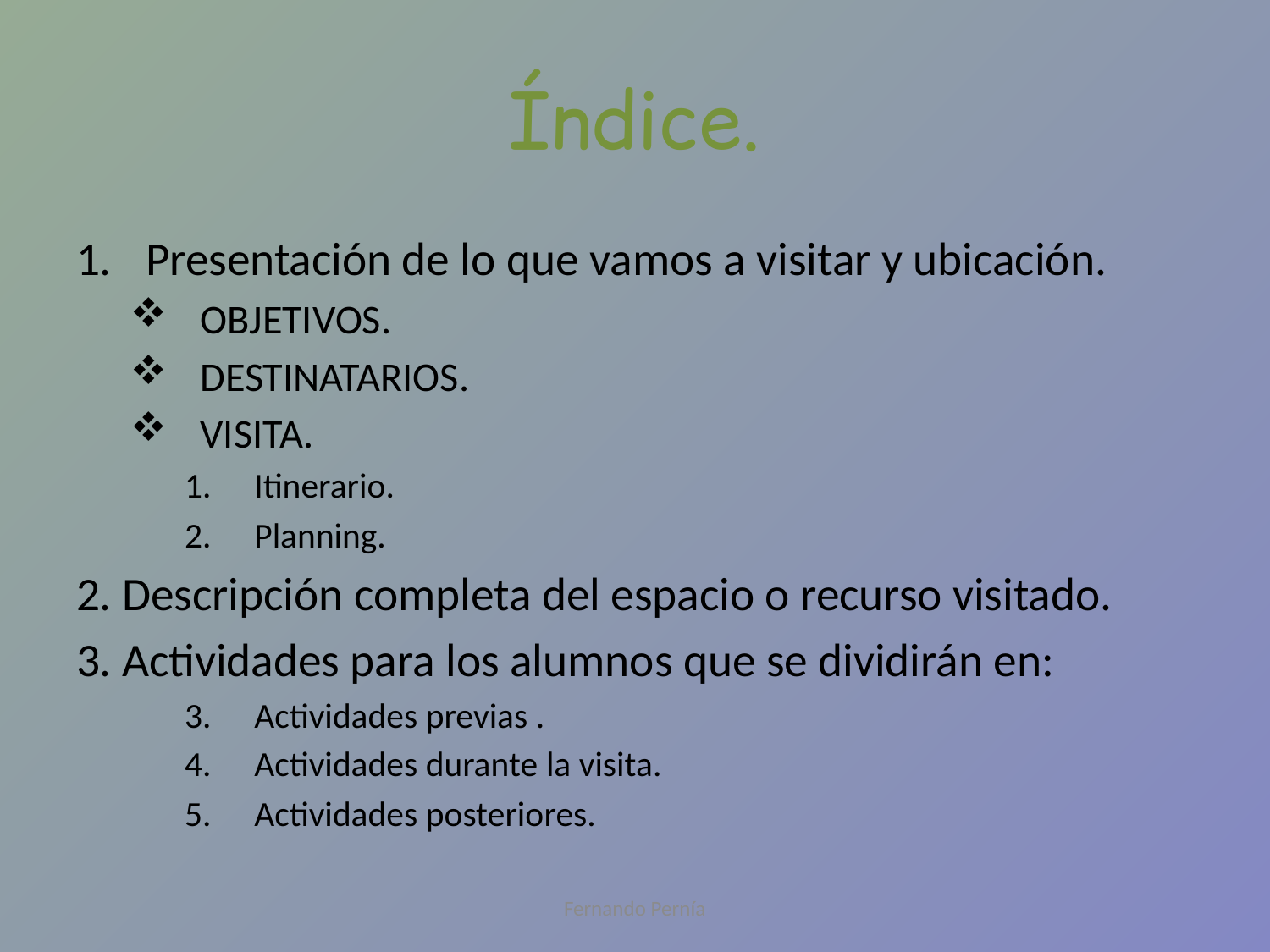

# Índice.
Presentación de lo que vamos a visitar y ubicación.
OBJETIVOS.
DESTINATARIOS.
VISITA.
Itinerario.
Planning.
2. Descripción completa del espacio o recurso visitado.
3. Actividades para los alumnos que se dividirán en:
Actividades previas .
Actividades durante la visita.
Actividades posteriores.
Fernando Pernía